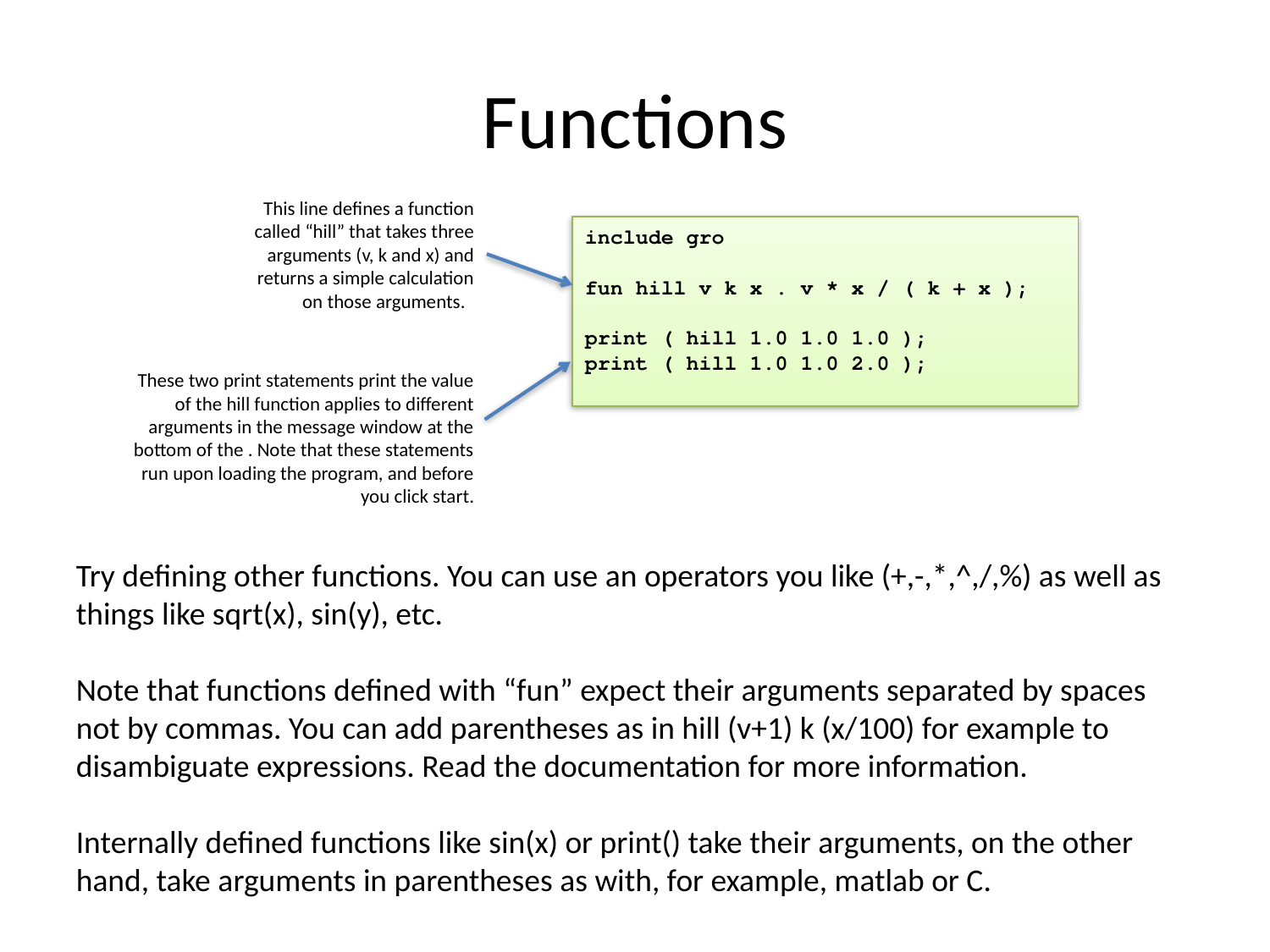

# Functions
This line defines a function called “hill” that takes three arguments (v, k and x) and returns a simple calculation on those arguments.
include gro

fun hill v k x . v * x / ( k + x );

print ( hill 1.0 1.0 1.0 );
print ( hill 1.0 1.0 2.0 );

These two print statements print the value of the hill function applies to different arguments in the message window at the bottom of the . Note that these statements run upon loading the program, and before you click start.
Try defining other functions. You can use an operators you like (+,-,*,^,/,%) as well as things like sqrt(x), sin(y), etc.

Note that functions defined with “fun” expect their arguments separated by spaces not by commas. You can add parentheses as in hill (v+1) k (x/100) for example to disambiguate expressions. Read the documentation for more information.

Internally defined functions like sin(x) or print() take their arguments, on the other hand, take arguments in parentheses as with, for example, matlab or C.